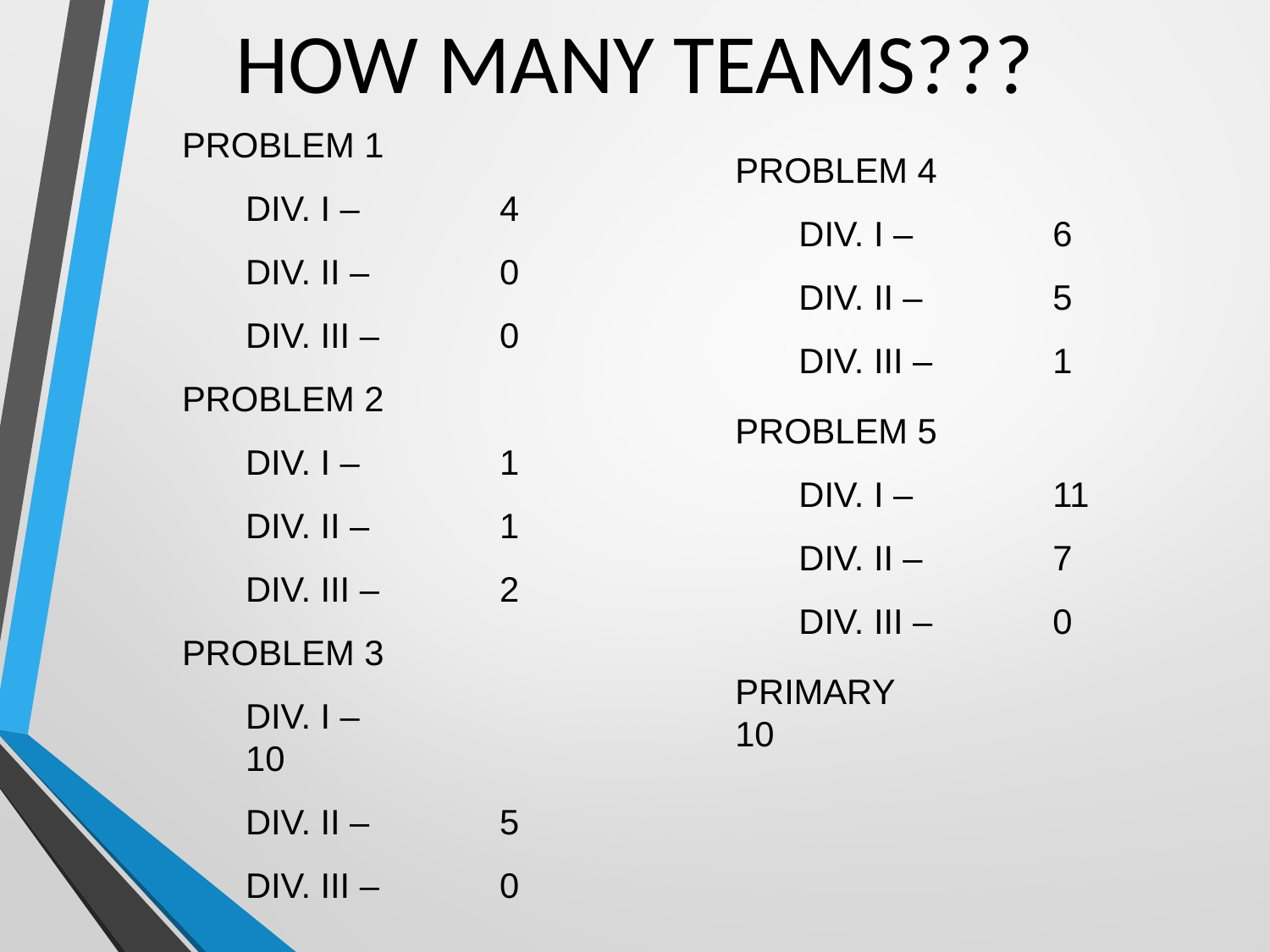

# HOW MANY TEAMS???
PROBLEM 1
DIV. I – 		4
DIV. II – 	0
DIV. III – 	0
PROBLEM 2
DIV. I – 		1
DIV. II – 	1
DIV. III – 	2
PROBLEM 3
DIV. I – 		10
DIV. II – 	5
DIV. III –  	0

PROBLEM 4
DIV. I – 		6
DIV. II – 	5
DIV. III – 	1
PROBLEM 5
DIV. I – 		11
DIV. II – 	7
DIV. III – 	0
PRIMARY 		10